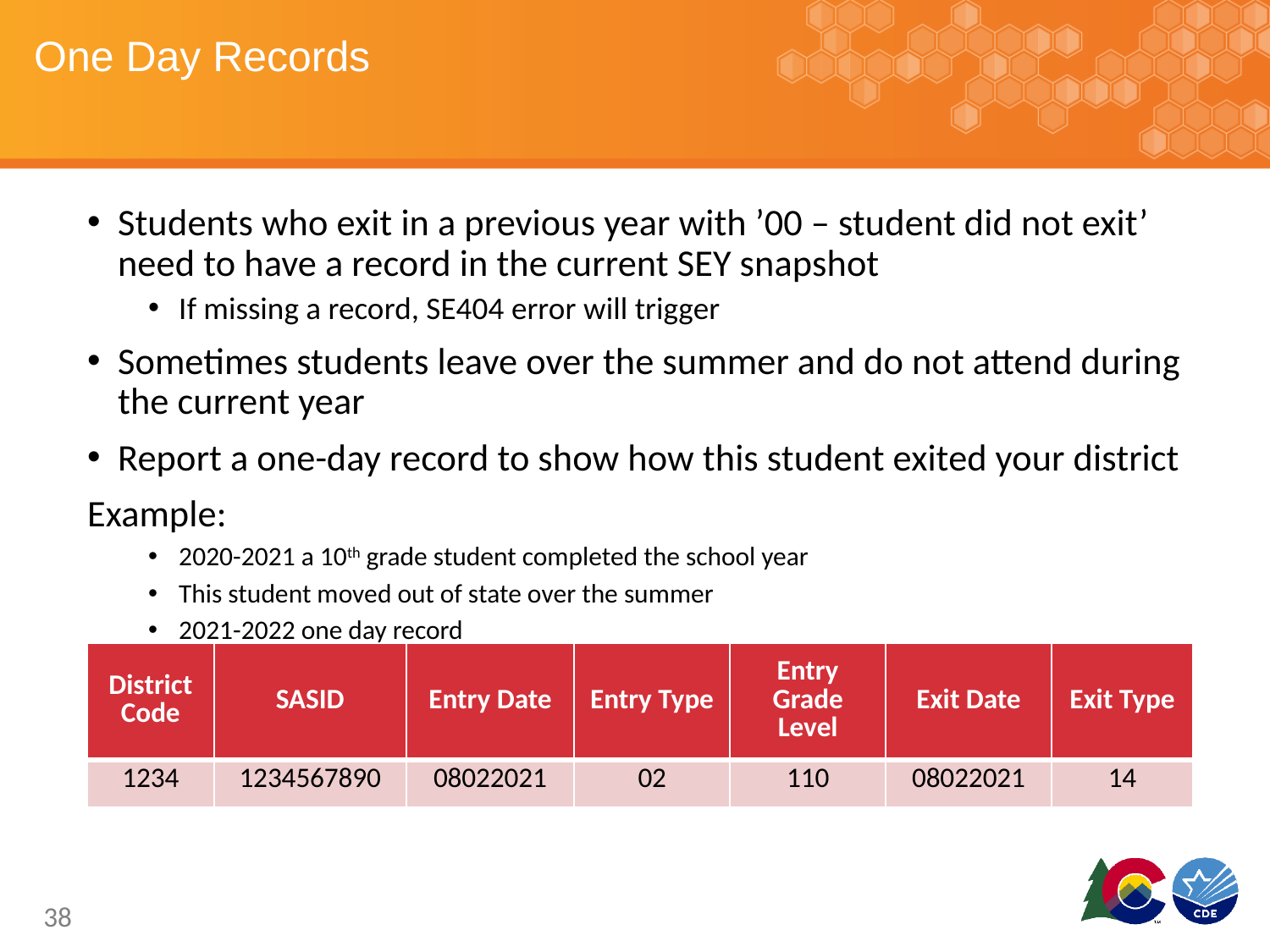

# One Day Records
Students who exit in a previous year with ’00 – student did not exit’ need to have a record in the current SEY snapshot
If missing a record, SE404 error will trigger
Sometimes students leave over the summer and do not attend during the current year
Report a one-day record to show how this student exited your district
Example:
2020-2021 a 10th grade student completed the school year
This student moved out of state over the summer
2021-2022 one day record
| District Code | SASID | Entry Date | Entry Type | Entry Grade Level | Exit Date | Exit Type |
| --- | --- | --- | --- | --- | --- | --- |
| 1234 | 1234567890 | 08022021 | 02 | 110 | 08022021 | 14 |
38